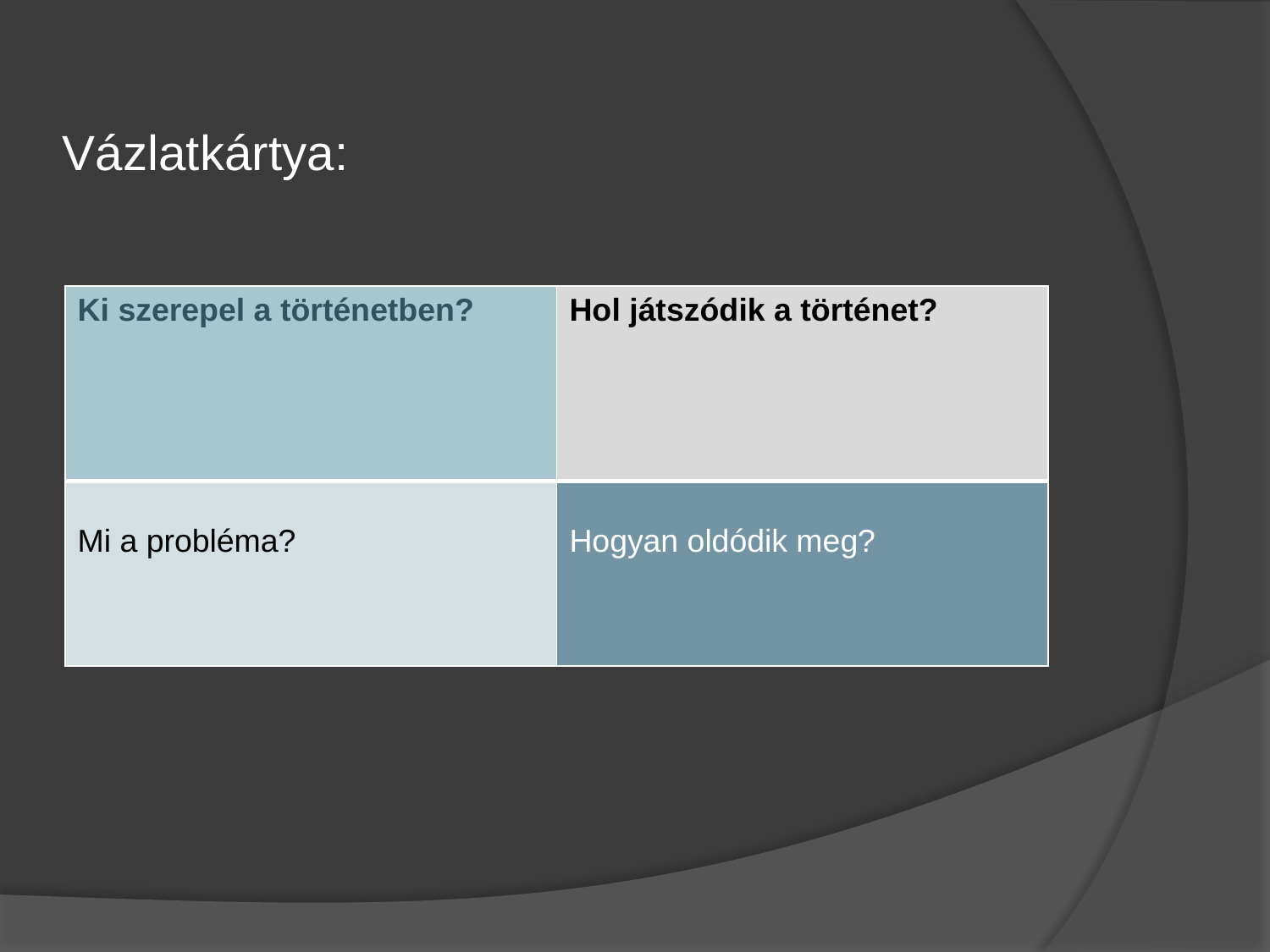

Vázlatkártya:

| Ki szerepel a történetben? | Hol játszódik a történet? |
| --- | --- |
| Mi a probléma? | Hogyan oldódik meg? |